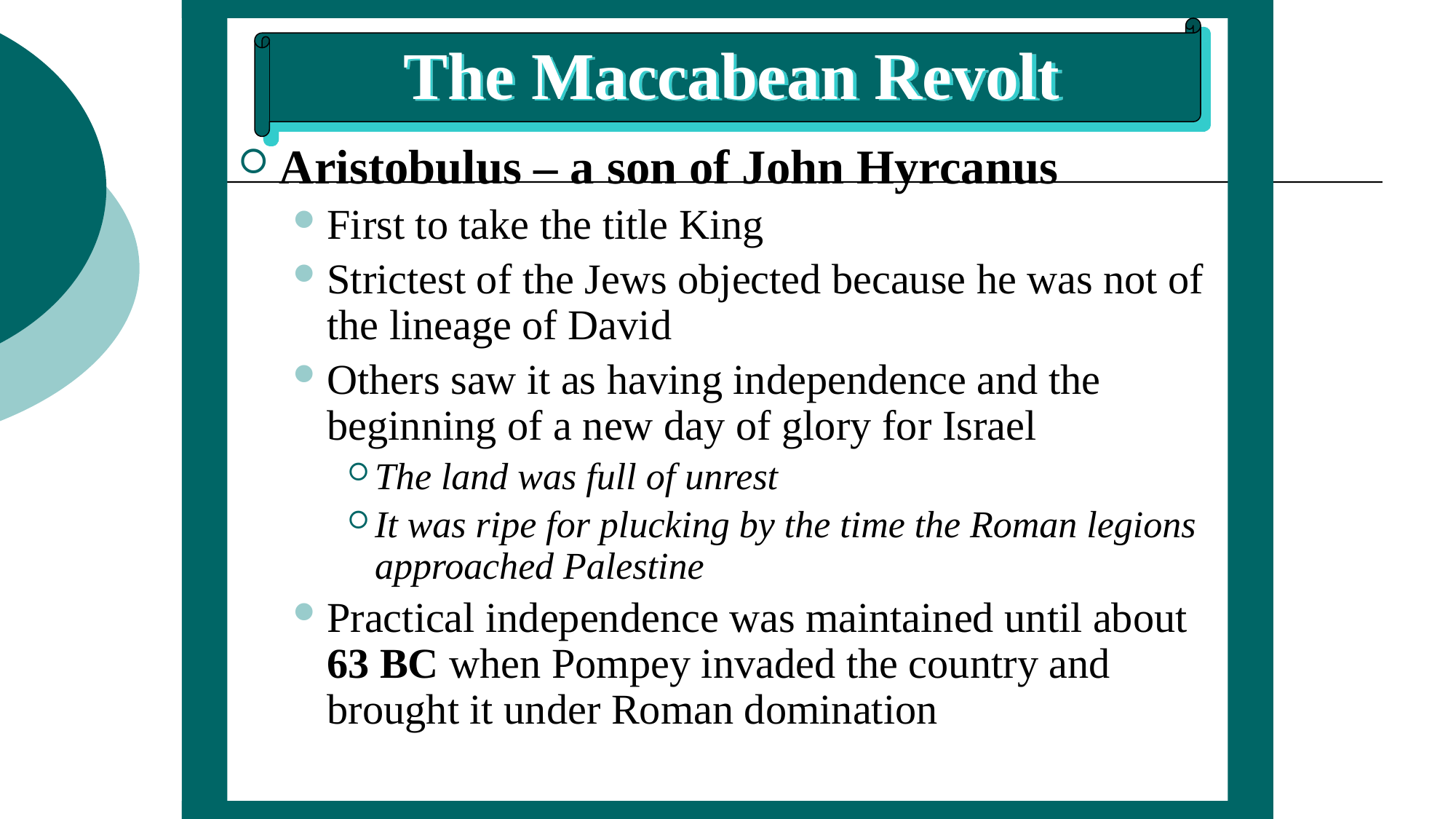

# The Maccabean Revolt
Aristobulus – a son of John Hyrcanus
First to take the title King
Strictest of the Jews objected because he was not of the lineage of David
Others saw it as having independence and the beginning of a new day of glory for Israel
The land was full of unrest
It was ripe for plucking by the time the Roman legions approached Palestine
Practical independence was maintained until about 63 BC when Pompey invaded the country and brought it under Roman domination